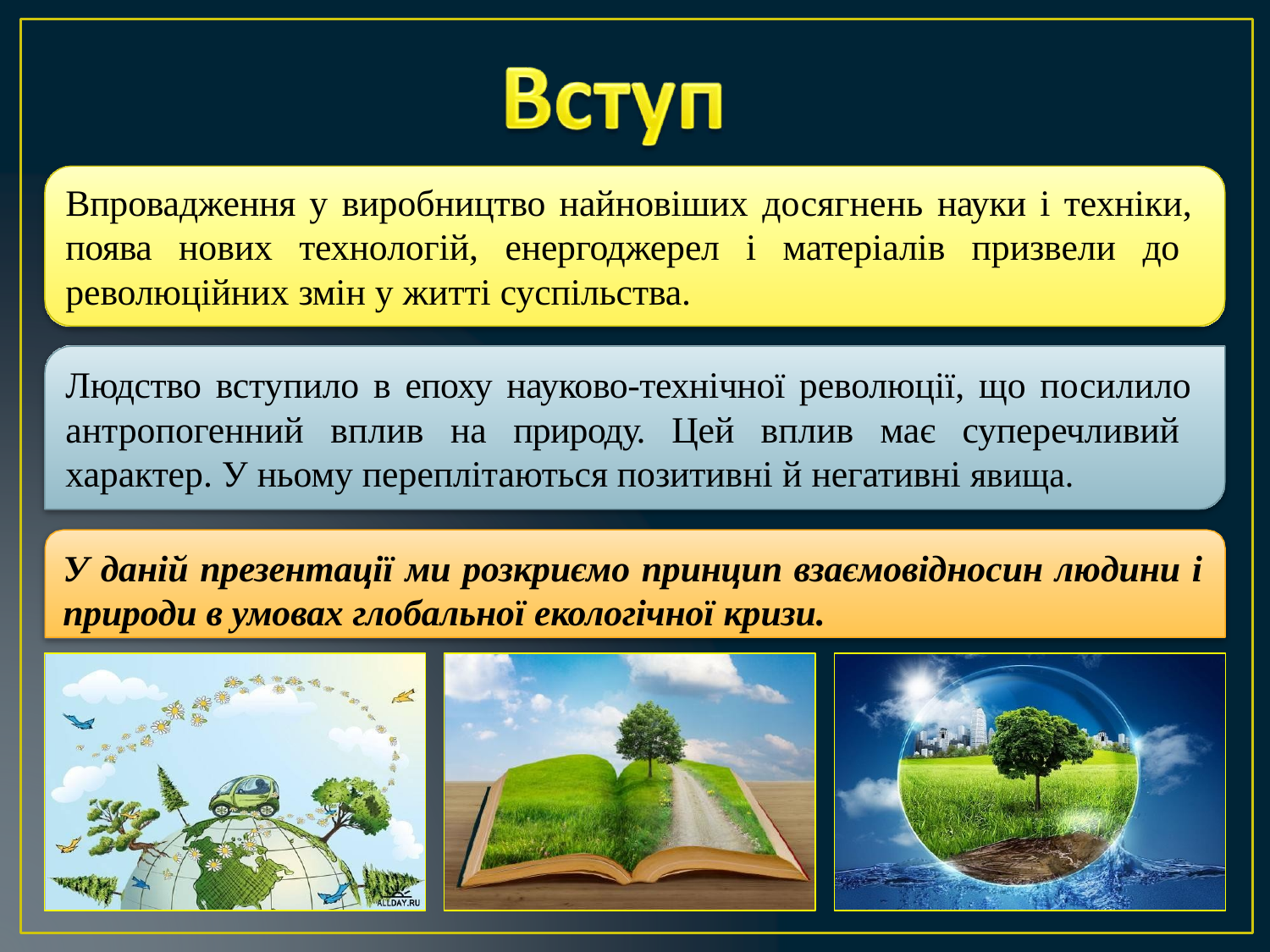

Впровадження у виробництво найновіших досягнень науки і техніки,  поява нових технологій, енергоджерел і матеріалів призвели до  революційних змін у житті суспільства.

Людство вступило в епоху науково-технічної революції, що посилило  антропогенний вплив на природу. Цей вплив має суперечливий  характер. У ньому переплітаються позитивні й негативні явища.

У даній презентації ми розкриємо принцип взаємовідносин людини і
природи в умовах глобальної екологічної кризи.